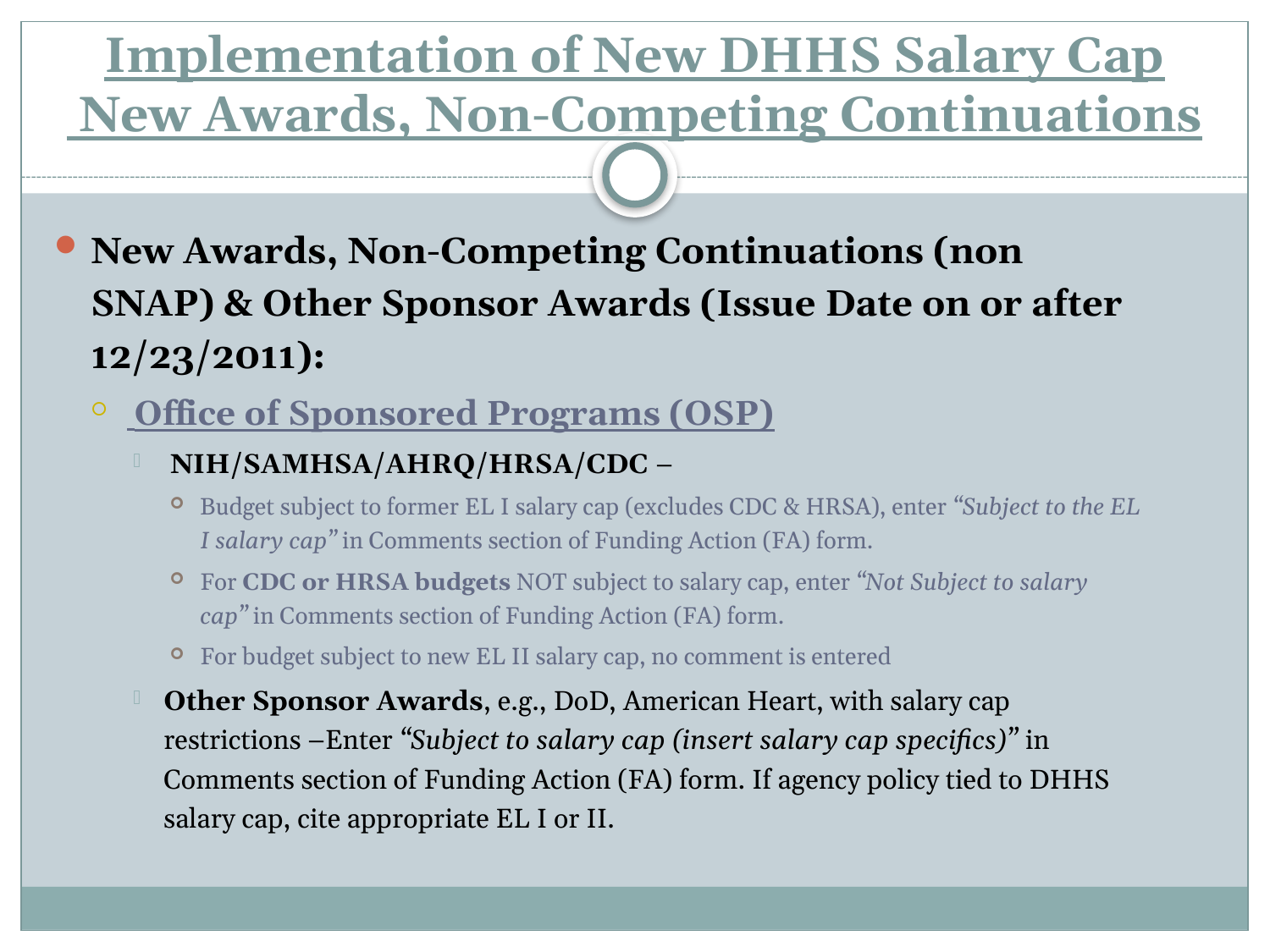

# Implementation of New DHHS Salary Cap New Awards, Non-Competing Continuations
New Awards, Non-Competing Continuations (non SNAP) & Other Sponsor Awards (Issue Date on or after 12/23/2011):
 Office of Sponsored Programs (OSP)
 NIH/SAMHSA/AHRQ/HRSA/CDC –
Budget subject to former EL I salary cap (excludes CDC & HRSA), enter “Subject to the EL I salary cap” in Comments section of Funding Action (FA) form.
For CDC or HRSA budgets NOT subject to salary cap, enter “Not Subject to salary cap” in Comments section of Funding Action (FA) form.
For budget subject to new EL II salary cap, no comment is entered
Other Sponsor Awards, e.g., DoD, American Heart, with salary cap restrictions –Enter “Subject to salary cap (insert salary cap specifics)” in Comments section of Funding Action (FA) form. If agency policy tied to DHHS salary cap, cite appropriate EL I or II.